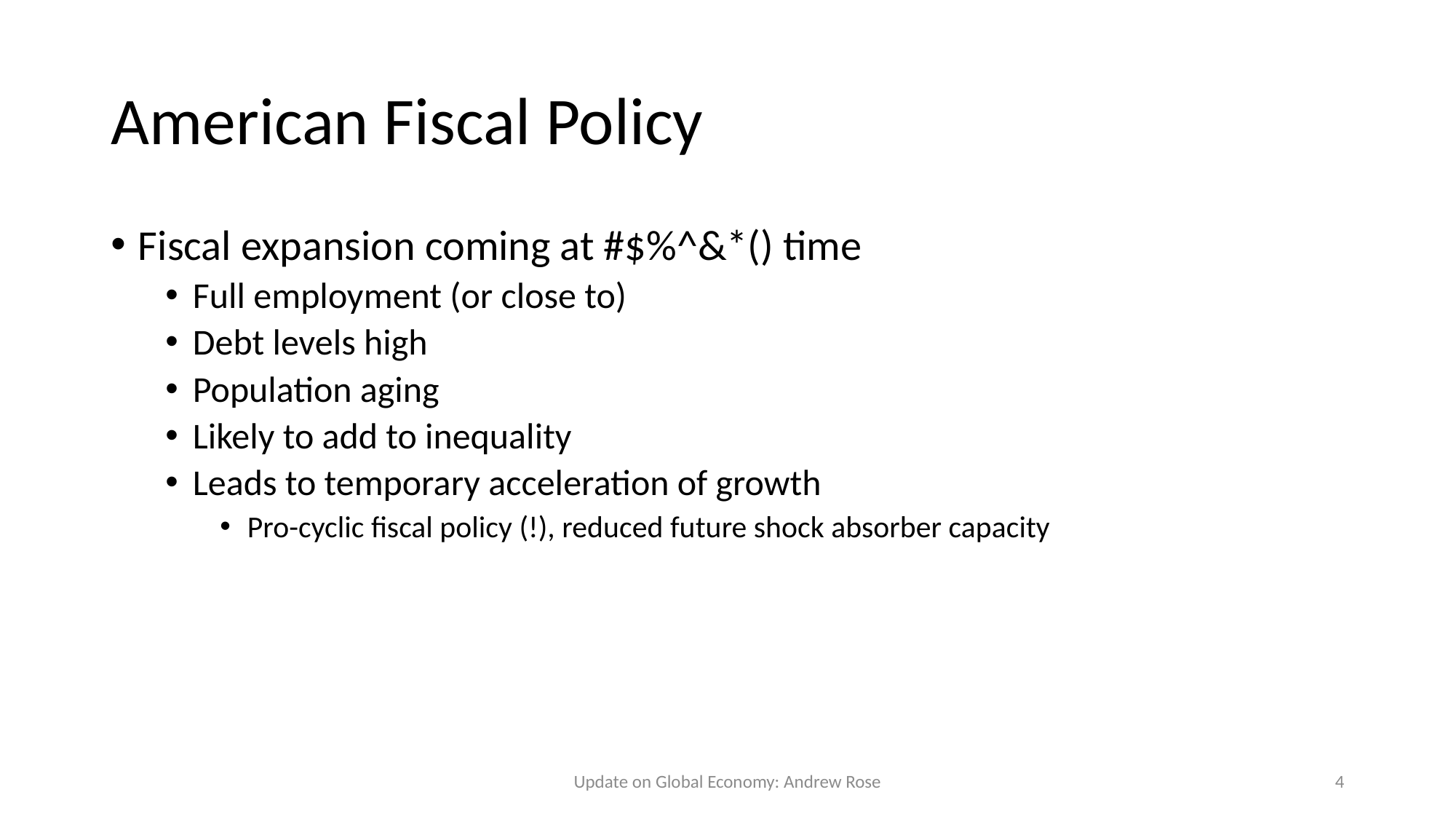

# American Fiscal Policy
Fiscal expansion coming at #$%^&*() time
Full employment (or close to)
Debt levels high
Population aging
Likely to add to inequality
Leads to temporary acceleration of growth
Pro-cyclic fiscal policy (!), reduced future shock absorber capacity
Update on Global Economy: Andrew Rose
4